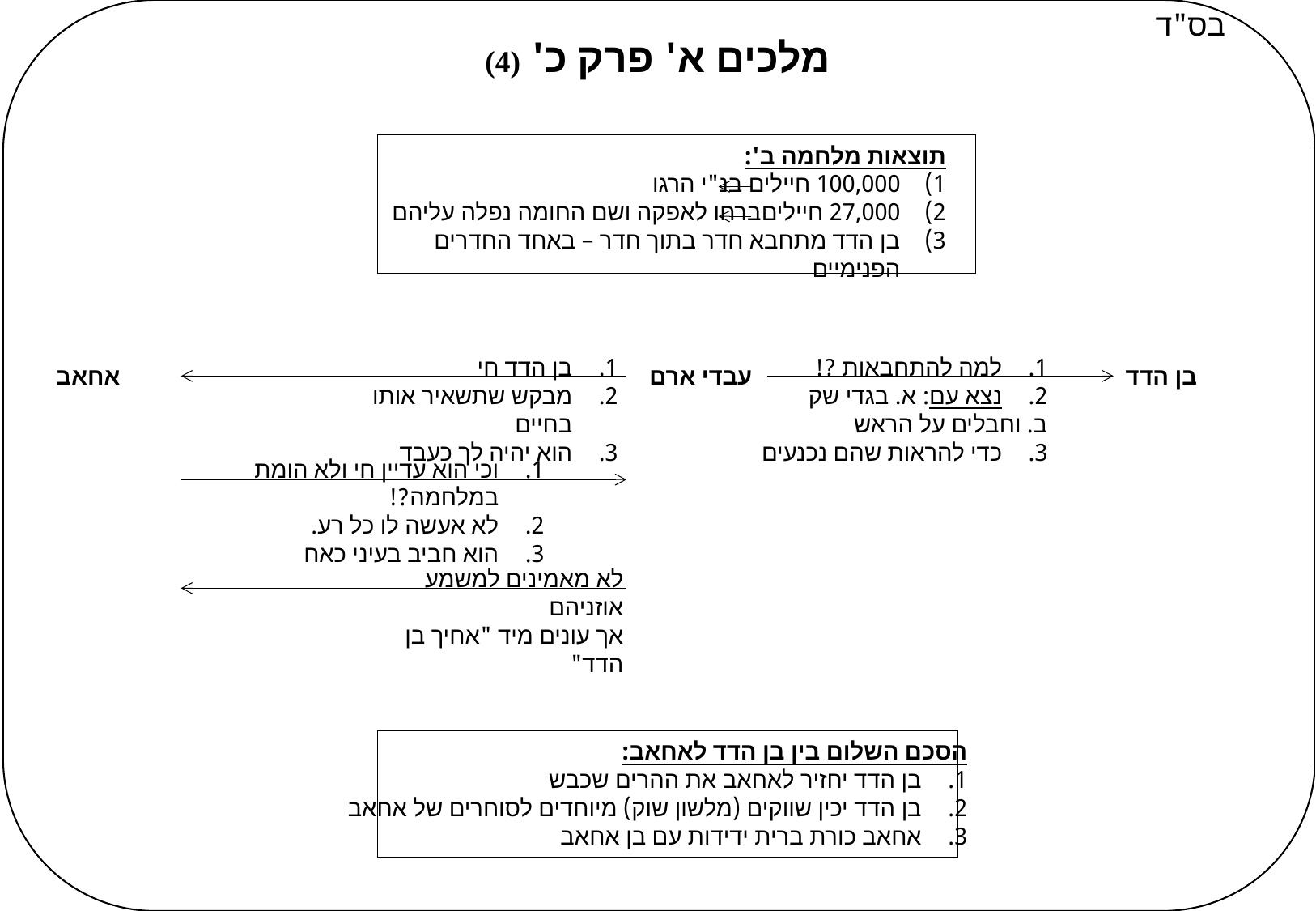

בס"ד
מלכים א' פרק כ' (4)
תוצאות מלחמה ב':
100,000 חיילים 	בנ"י הרגו
27,000 חיילים	ברחו לאפקה ושם החומה נפלה עליהם
בן הדד מתחבא חדר בתוך חדר – באחד החדרים הפנימיים

בן הדד חי
מבקש שתשאיר אותו בחיים
הוא יהיה לך כעבד
למה להתחבאות ?!
נצא עם: 	א. בגדי שק
	ב. וחבלים על הראש
כדי להראות שהם נכנעים
אחאב
עבדי ארם
בן הדד
וכי הוא עדיין חי ולא הומת במלחמה?!
לא אעשה לו כל רע.
הוא חביב בעיני כאח
לא מאמינים למשמע אוזניהם
אך עונים מיד "אחיך בן הדד"
הסכם השלום בין בן הדד לאחאב:
בן הדד יחזיר לאחאב את ההרים שכבש
בן הדד יכין שווקים (מלשון שוק) מיוחדים לסוחרים של אחאב
אחאב כורת ברית ידידות עם בן אחאב